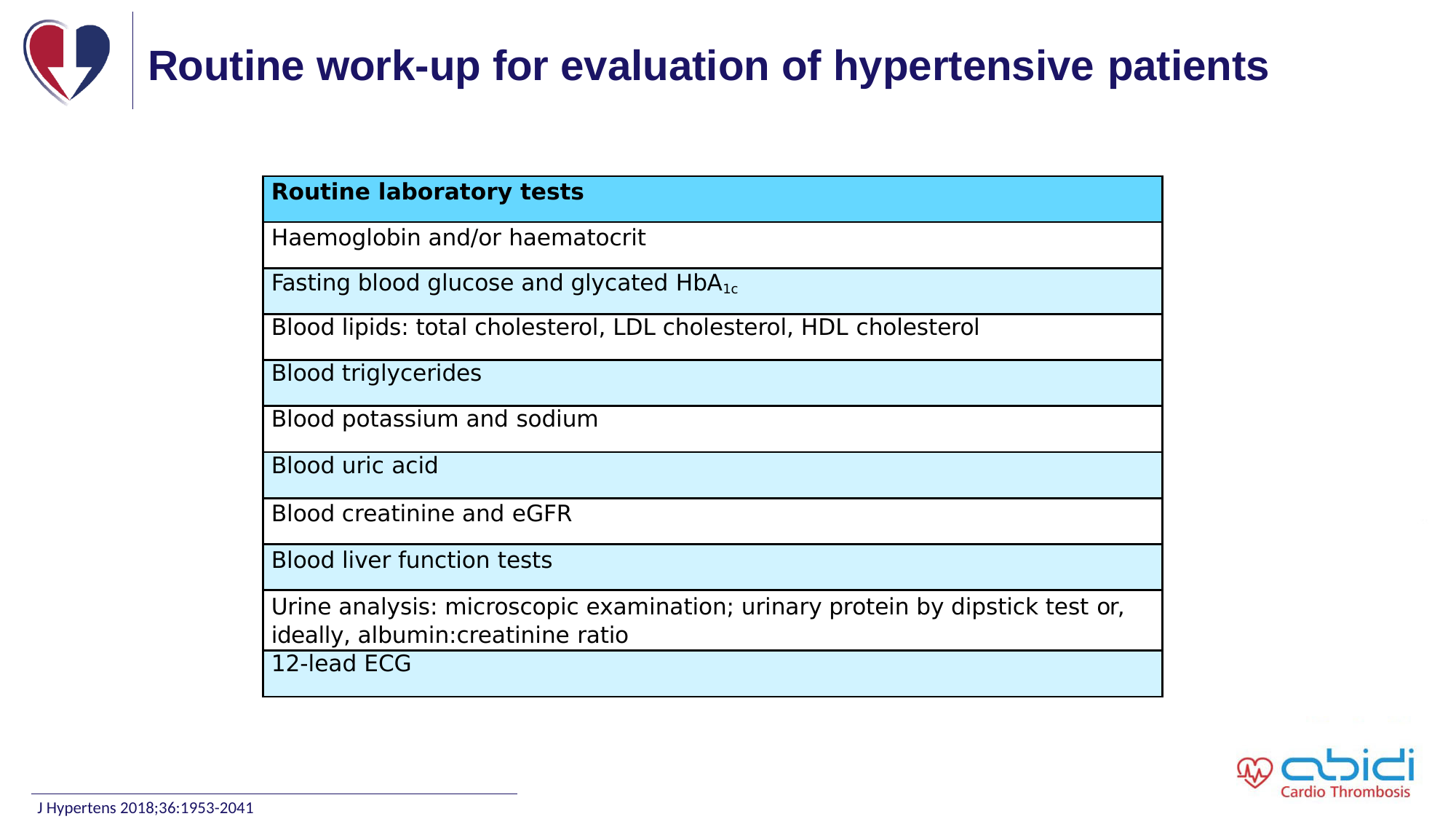

# Routine work-up for evaluation of hypertensive patients
| Routine laboratory tests |
| --- |
| Haemoglobin and/or haematocrit |
| Fasting blood glucose and glycated HbA1c |
| Blood lipids: total cholesterol, LDL cholesterol, HDL cholesterol |
| Blood triglycerides |
| Blood potassium and sodium |
| Blood uric acid |
| Blood creatinine and eGFR |
| Blood liver function tests |
| Urine analysis: microscopic examination; urinary protein by dipstick test or, ideally, albumin:creatinine ratio |
| 12-lead ECG |
J Hypertens 2018;36:1953-2041